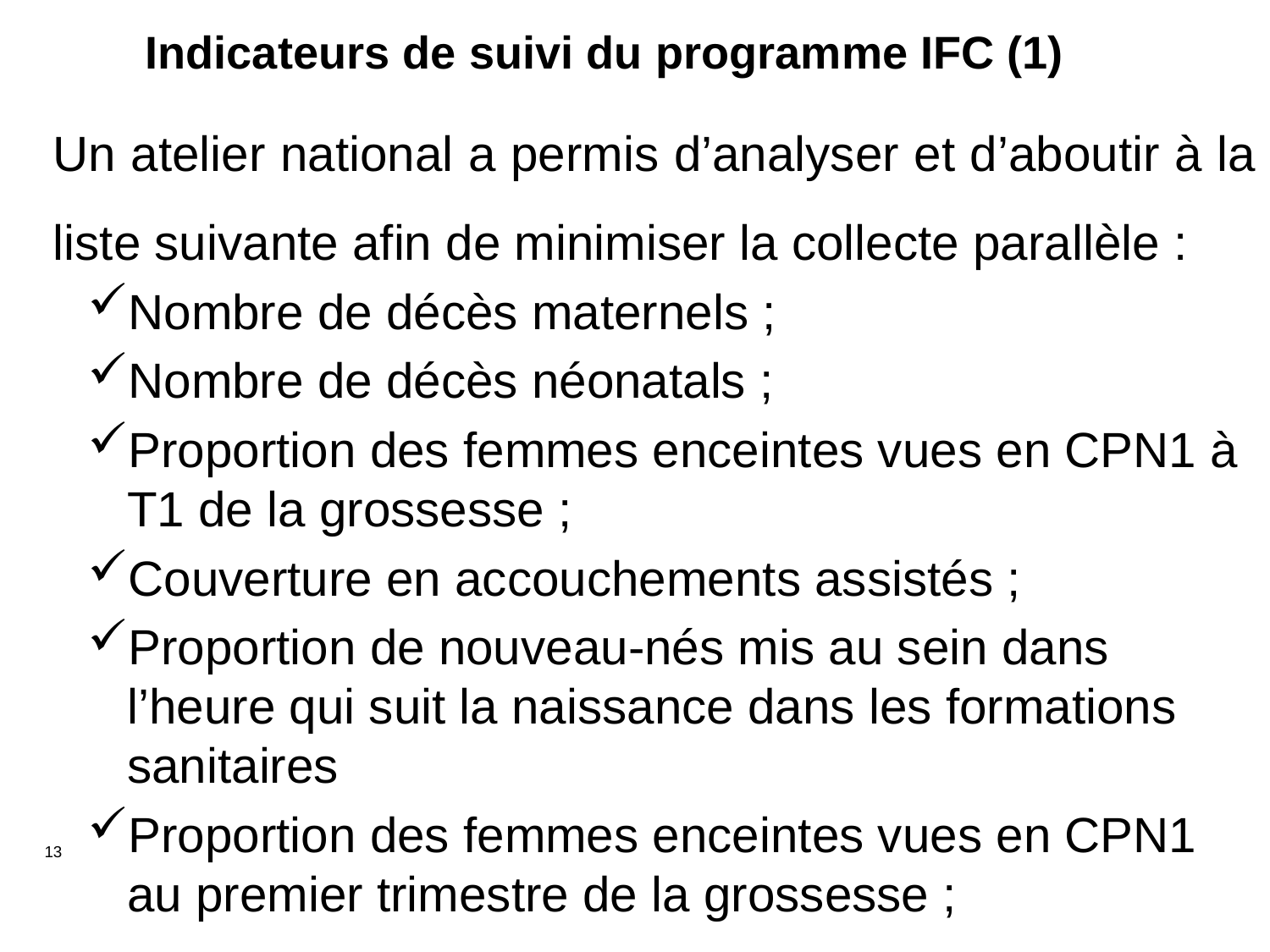

# Indicateurs de suivi du programme IFC (1)
Un atelier national a permis d’analyser et d’aboutir à la liste suivante afin de minimiser la collecte parallèle :
Nombre de décès maternels ;
Nombre de décès néonatals ;
Proportion des femmes enceintes vues en CPN1 à T1 de la grossesse ;
Couverture en accouchements assistés ;
Proportion de nouveau-nés mis au sein dans l’heure qui suit la naissance dans les formations sanitaires
Proportion des femmes enceintes vues en CPN1 au premier trimestre de la grossesse ;

13